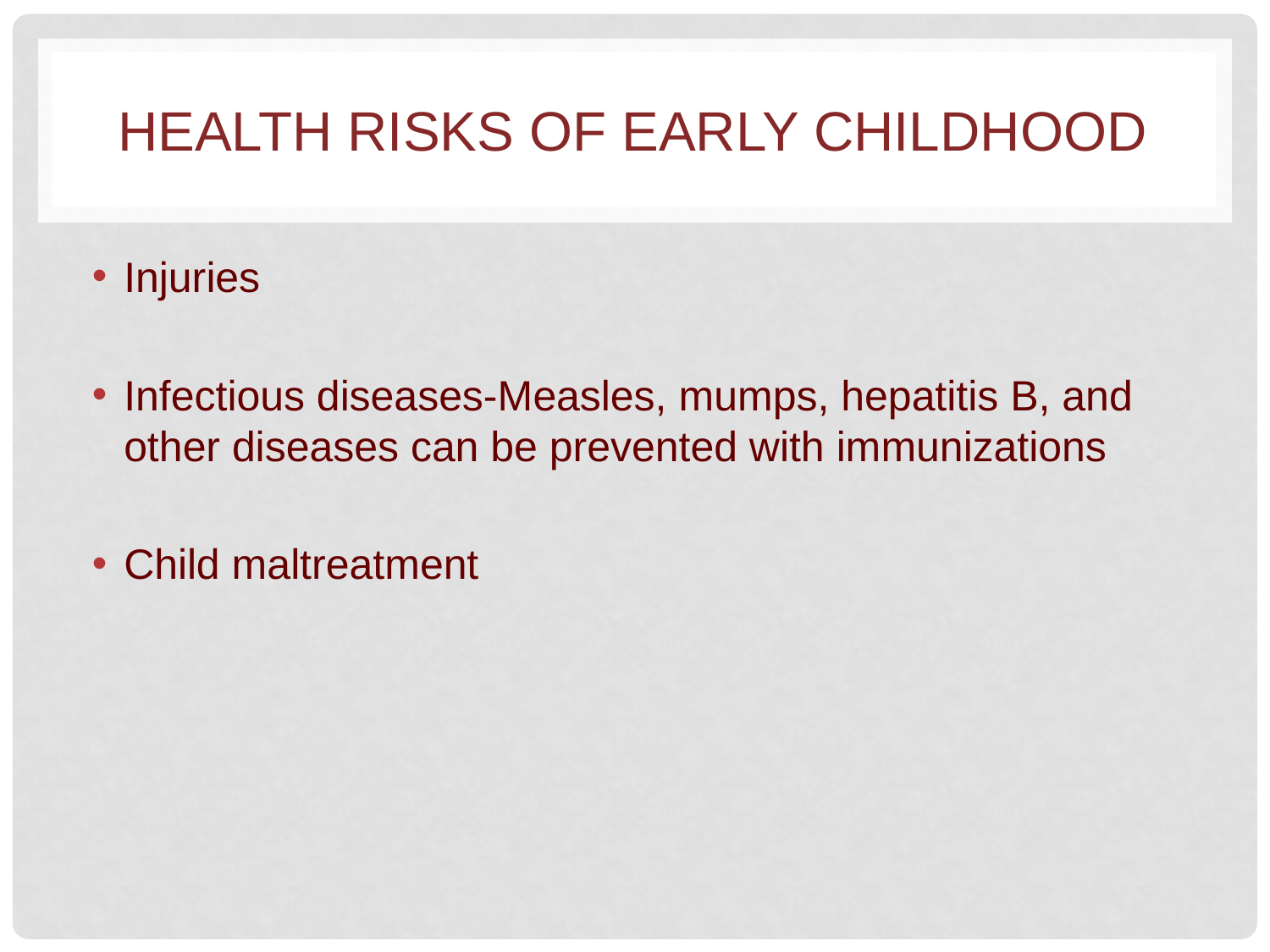

# HEALTH RISKS OF EARLY CHILDHOOD
Injuries

Infectious diseases-Measles, mumps, hepatitis B, and other diseases can be prevented with immunizations

Child maltreatment